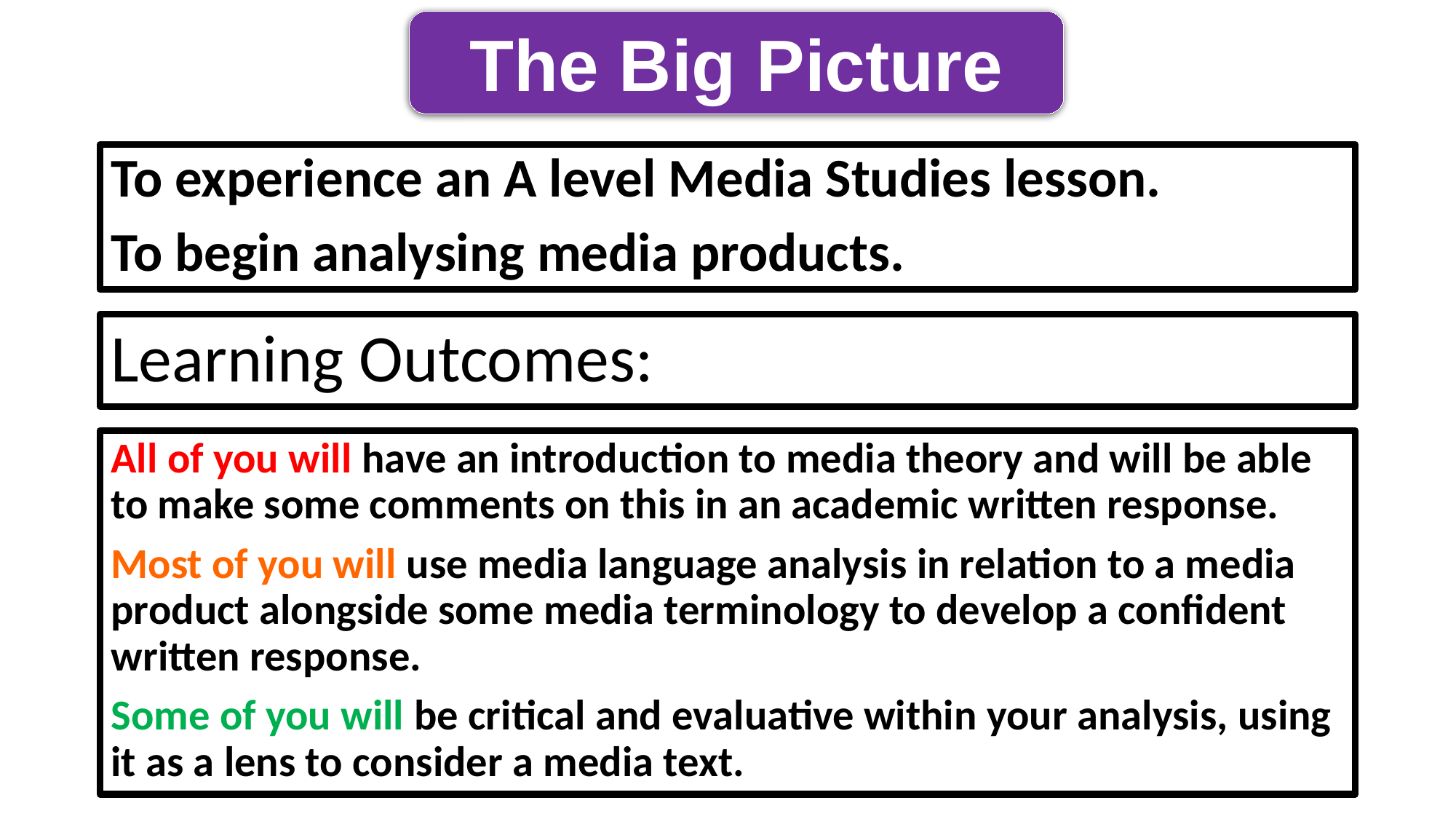

The Big Picture
To experience an A level Media Studies lesson.
To begin analysing media products.
# Learning Outcomes:
All of you will have an introduction to media theory and will be able to make some comments on this in an academic written response.
Most of you will use media language analysis in relation to a media product alongside some media terminology to develop a confident written response.
Some of you will be critical and evaluative within your analysis, using it as a lens to consider a media text.